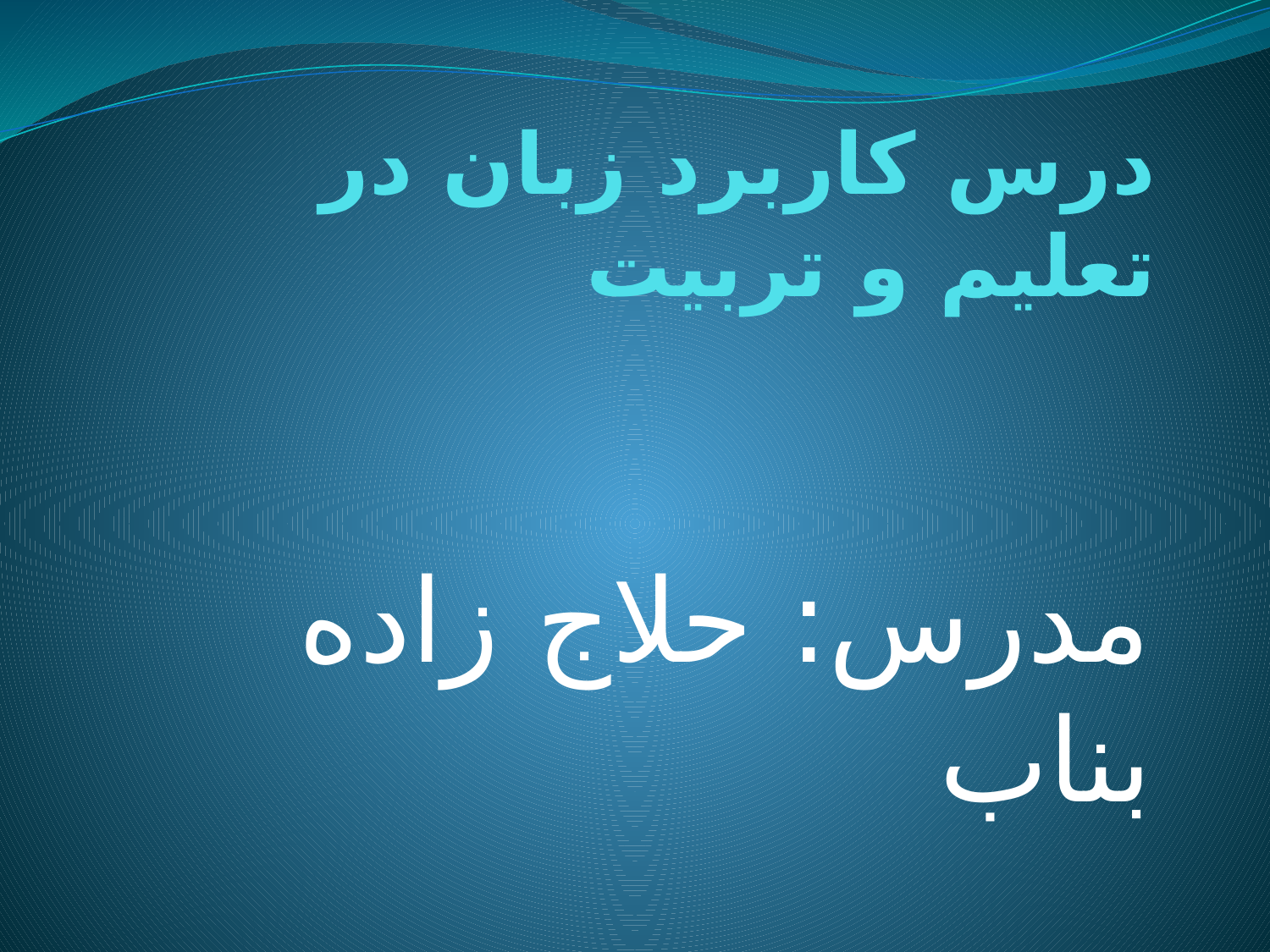

# درس کاربرد زبان در تعلیم و تربیت
مدرس: حلاج زاده بناب